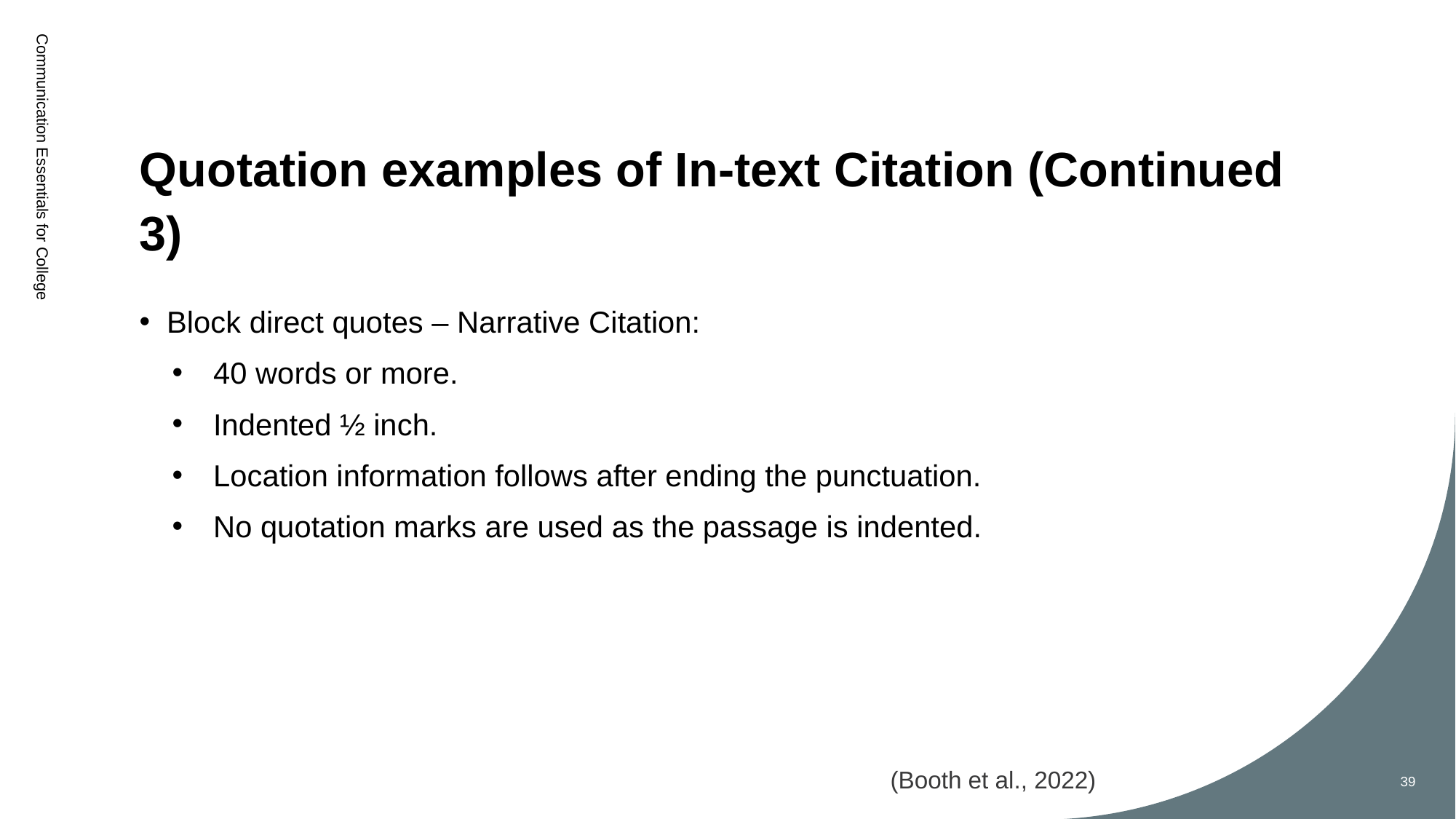

# Quotation examples of In-text Citation (Continued 3)
Communication Essentials for College
Block direct quotes – Narrative Citation:
40 words or more.
Indented ½ inch.
Location information follows after ending the punctuation.
No quotation marks are used as the passage is indented.

(Booth et al., 2022)
39